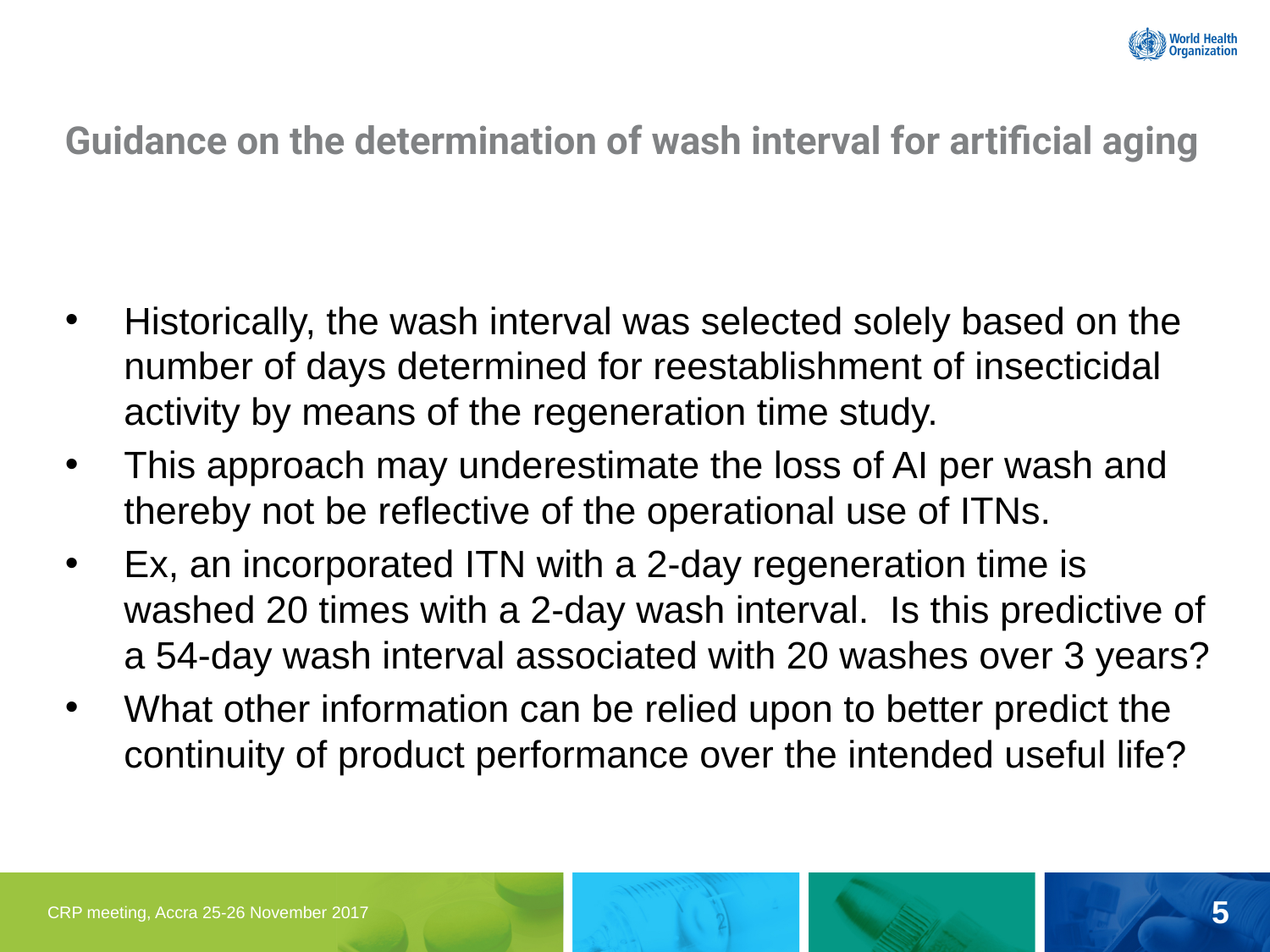

# Guidance on the determination of wash interval for artificial aging
Historically, the wash interval was selected solely based on the number of days determined for reestablishment of insecticidal activity by means of the regeneration time study.
This approach may underestimate the loss of AI per wash and thereby not be reflective of the operational use of ITNs.
Ex, an incorporated ITN with a 2-day regeneration time is washed 20 times with a 2-day wash interval.  Is this predictive of a 54-day wash interval associated with 20 washes over 3 years?
What other information can be relied upon to better predict the continuity of product performance over the intended useful life?

5
CRP meeting, Accra 25-26 November 2017